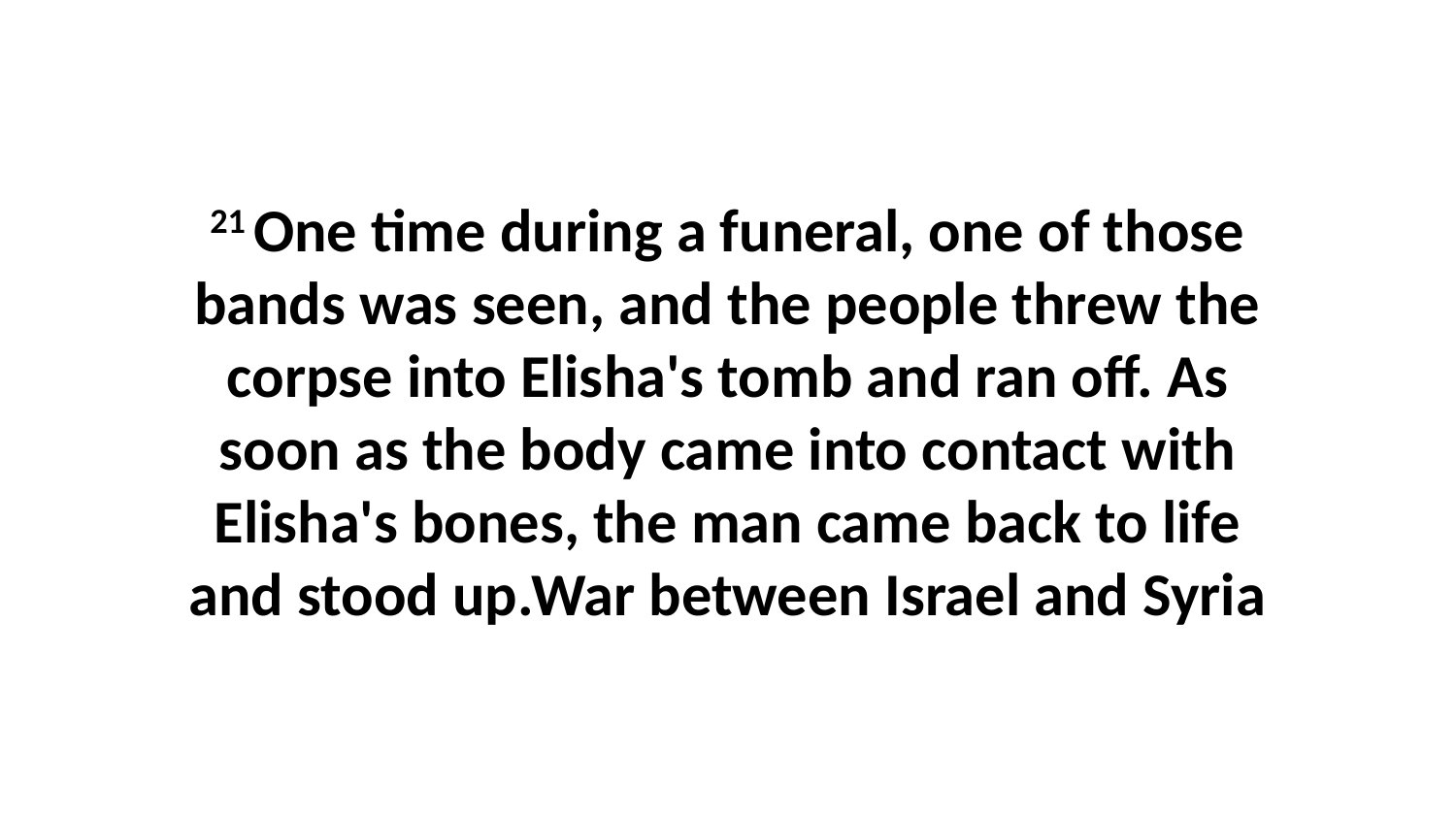

21 One time during a funeral, one of those bands was seen, and the people threw the corpse into Elisha's tomb and ran off. As soon as the body came into contact with Elisha's bones, the man came back to life and stood up.War between Israel and Syria